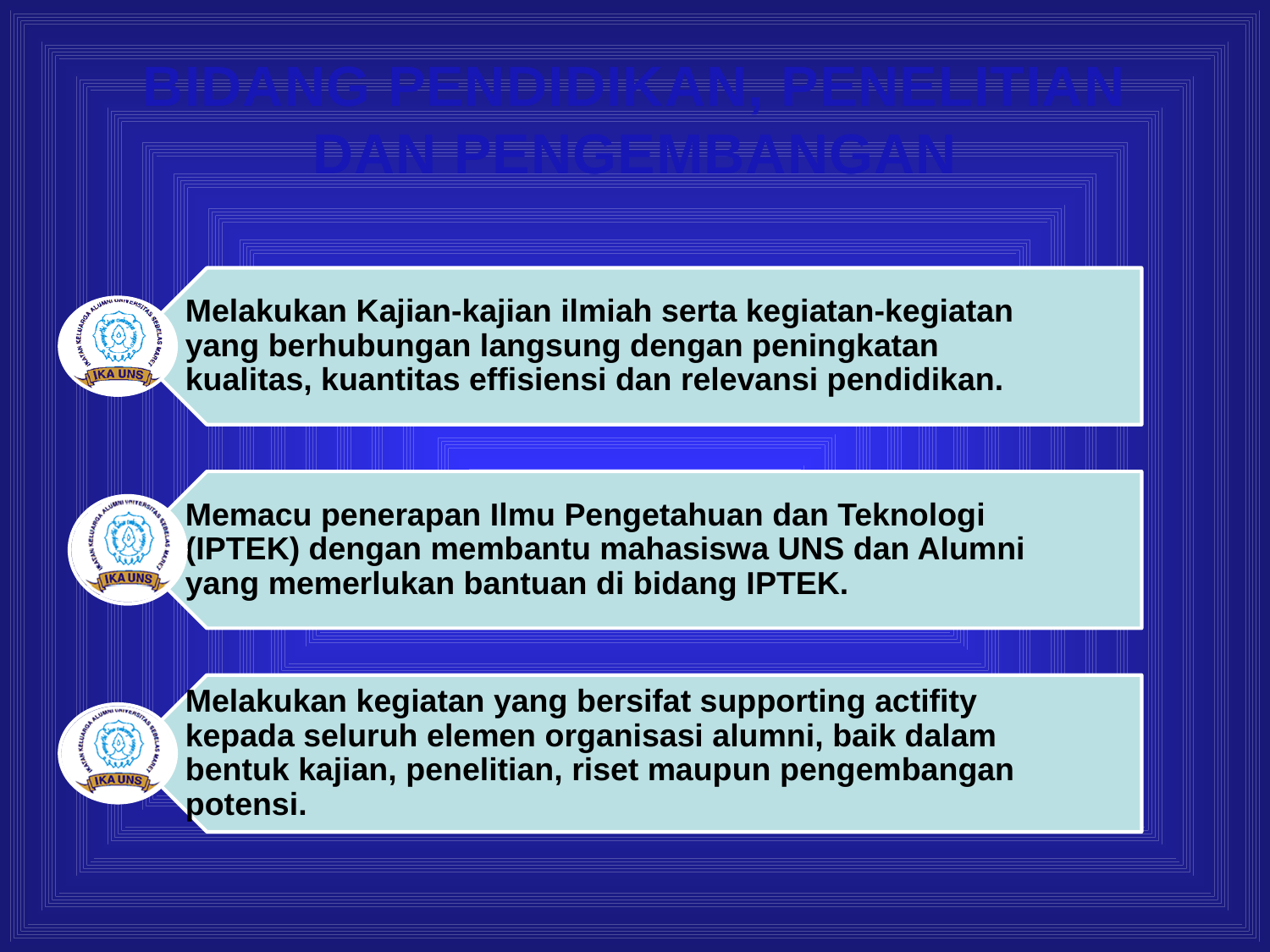

# BIDANG PENDIDIKAN, PENELITIAN DAN PENGEMBANGAN
Melakukan Kajian-kajian ilmiah serta kegiatan-kegiatan yang berhubungan langsung dengan peningkatan kualitas, kuantitas effisiensi dan relevansi pendidikan.
Memacu penerapan Ilmu Pengetahuan dan Teknologi (IPTEK) dengan membantu mahasiswa UNS dan Alumni yang memerlukan bantuan di bidang IPTEK.
Melakukan kegiatan yang bersifat supporting actifity kepada seluruh elemen organisasi alumni, baik dalam bentuk kajian, penelitian, riset maupun pengembangan potensi.